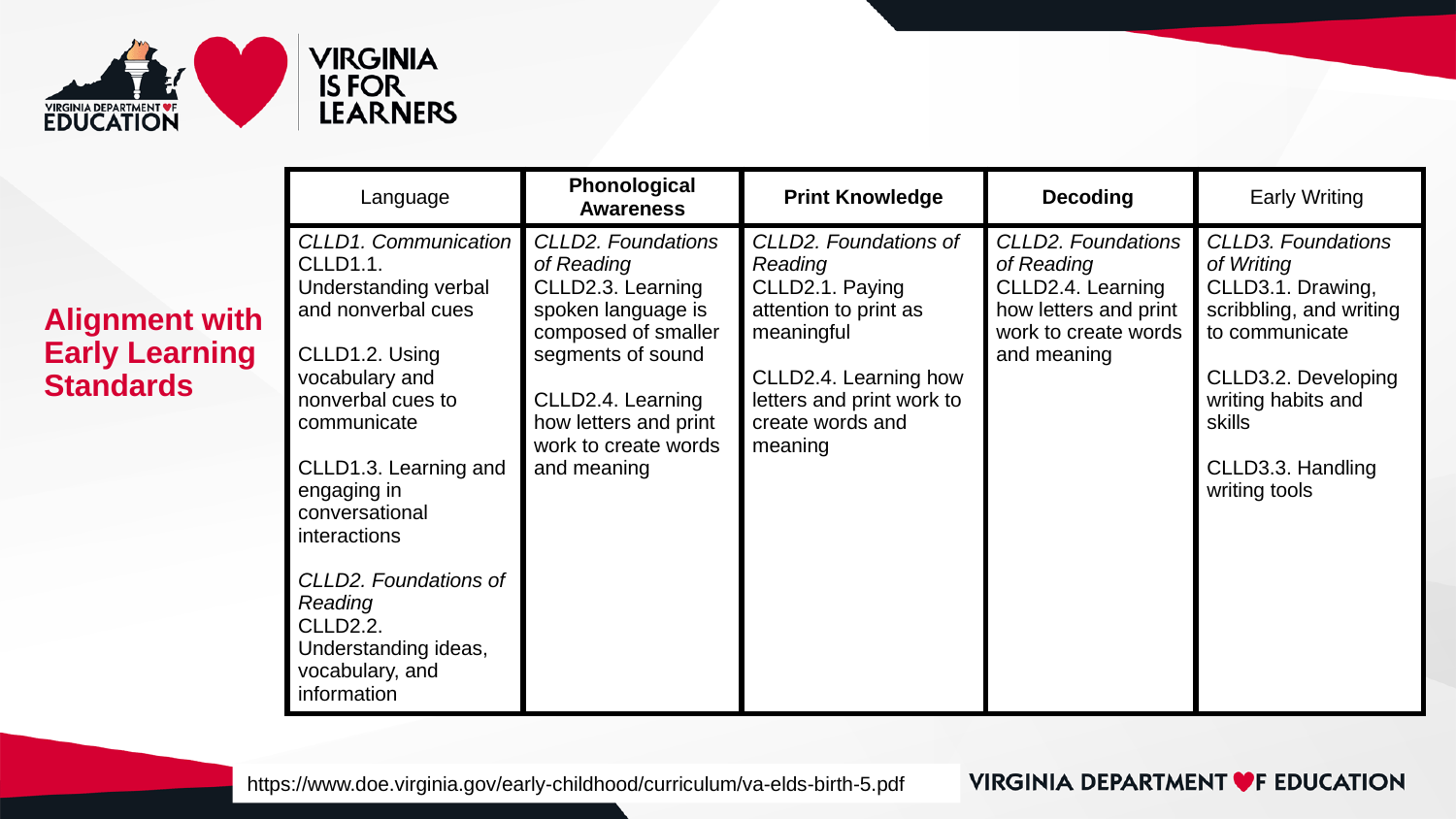

| Language | Phonological Awareness | Print Knowledge | Decoding | Early Writing |
| --- | --- | --- | --- | --- |
| CLLD1. Communication CLLD1.1. Understanding verbal and nonverbal cues CLLD1.2. Using vocabulary and nonverbal cues to communicate CLLD1.3. Learning and engaging in conversational interactions CLLD2. Foundations of Reading CLLD2.2. Understanding ideas, vocabulary, and information | CLLD2. Foundations of Reading CLLD2.3. Learning spoken language is composed of smaller segments of sound CLLD2.4. Learning how letters and print work to create words and meaning | CLLD2. Foundations of Reading CLLD2.1. Paying attention to print as meaningful CLLD2.4. Learning how letters and print work to create words and meaning | CLLD2. Foundations of Reading CLLD2.4. Learning how letters and print work to create words and meaning | CLLD3. Foundations of Writing CLLD3.1. Drawing, scribbling, and writing to communicate CLLD3.2. Developing writing habits and skills CLLD3.3. Handling writing tools |
# Alignment with Early Learning Standards
https://www.doe.virginia.gov/early-childhood/curriculum/va-elds-birth-5.pdf